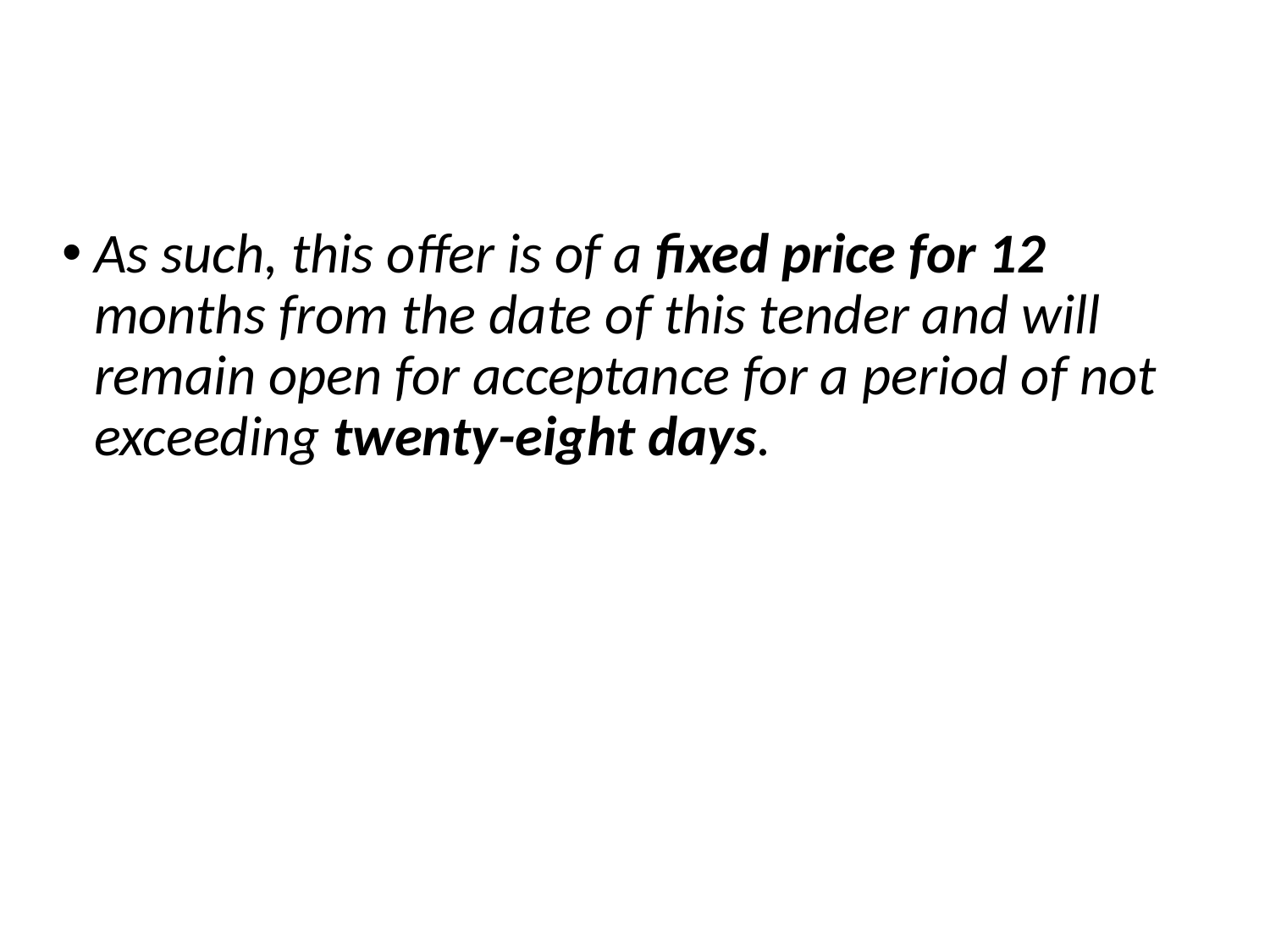

#
As such, this offer is of a fixed price for 12 months from the date of this tender and will remain open for acceptance for a period of not exceeding twenty-eight days.